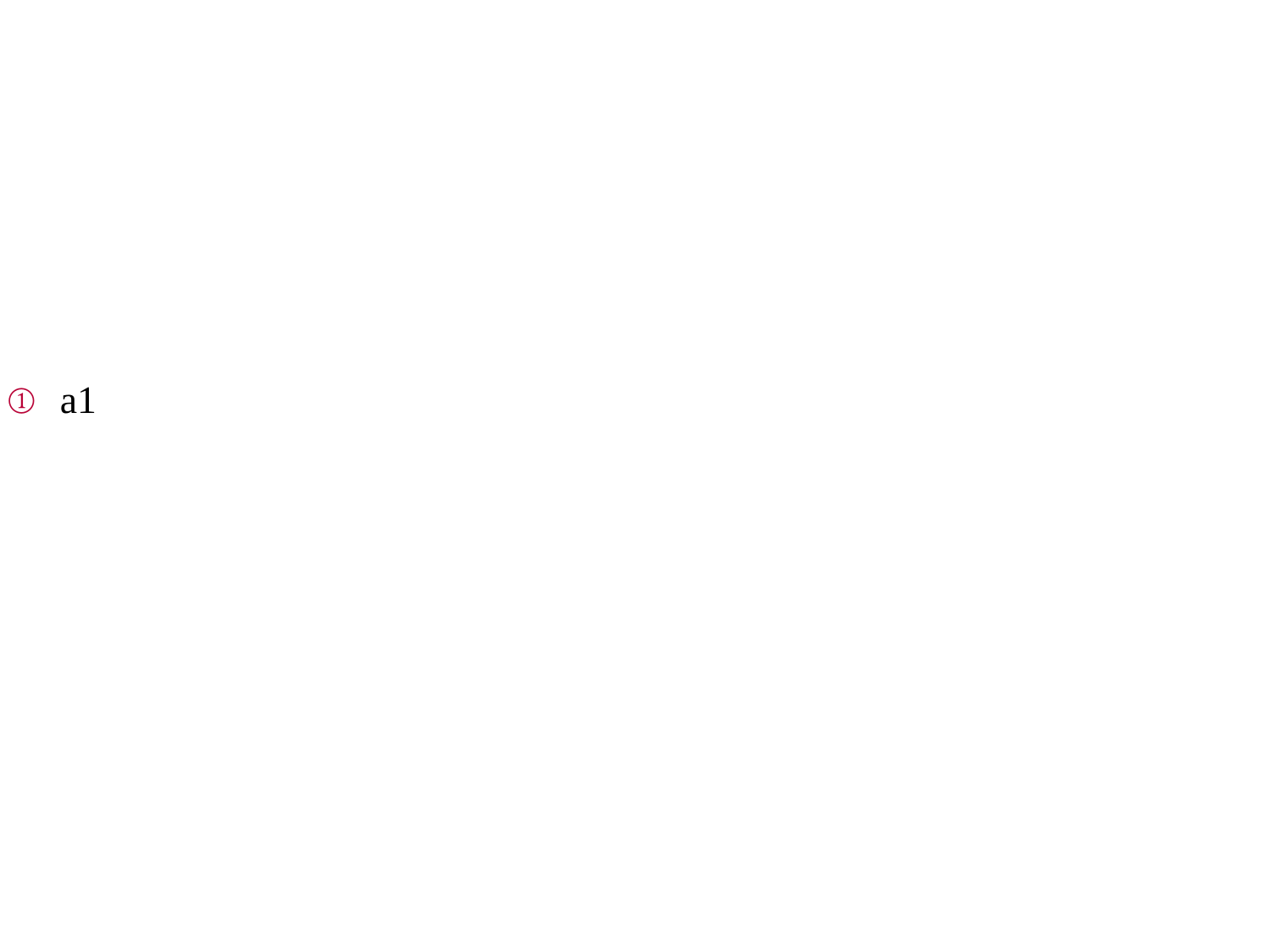

#

a1
The MMB of Ri totally covers Ri+1